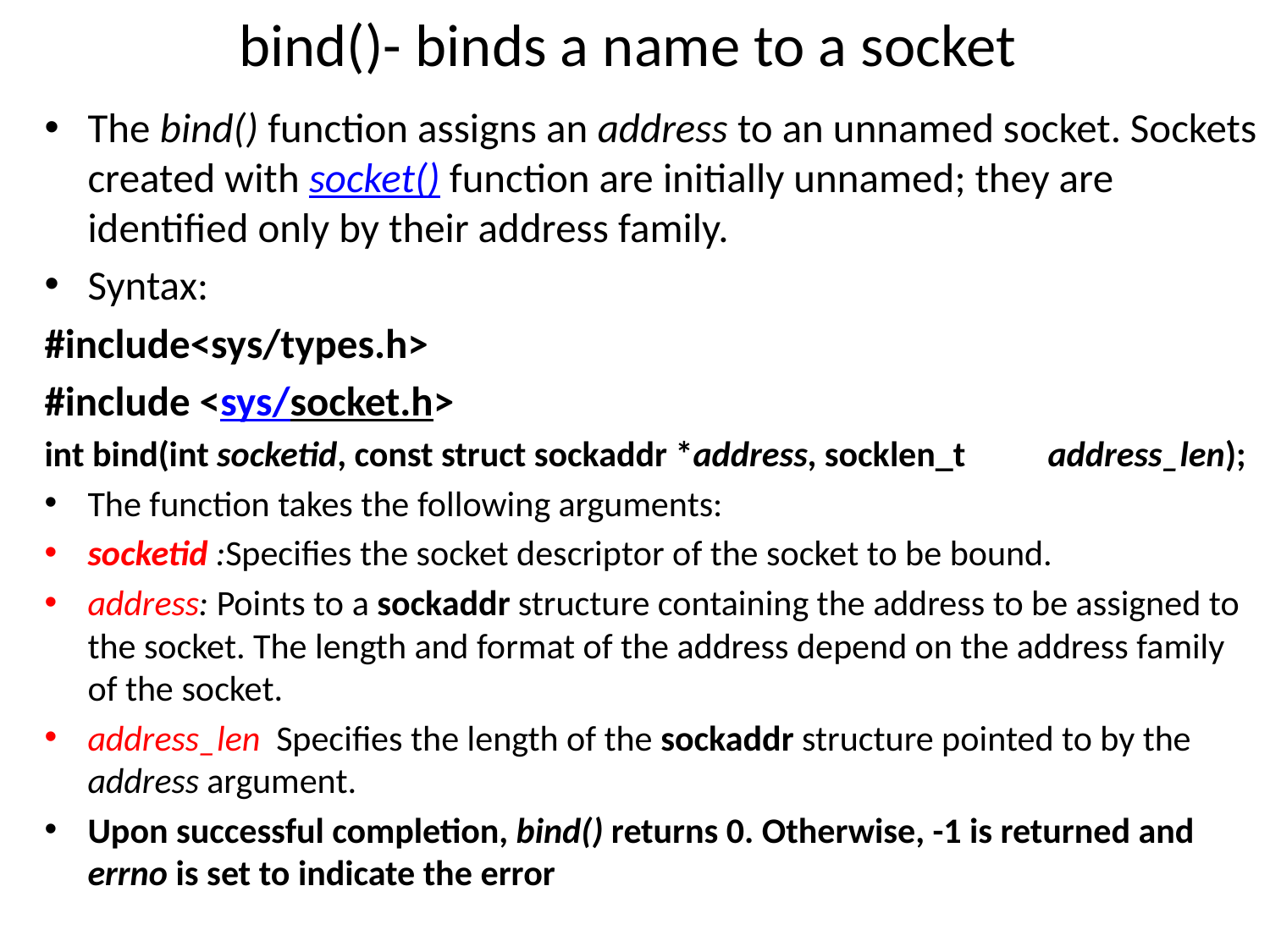

# bind()- binds a name to a socket
The bind() function assigns an address to an unnamed socket. Sockets created with socket() function are initially unnamed; they are identified only by their address family.
Syntax:
#include<sys/types.h>
#include <sys/socket.h>
int bind(int socketid, const struct sockaddr *address, socklen_t  		address_len);
The function takes the following arguments:
socketid :Specifies the socket descriptor of the socket to be bound.
address: Points to a sockaddr structure containing the address to be assigned to the socket. The length and format of the address depend on the address family of the socket.
address_len  Specifies the length of the sockaddr structure pointed to by the address argument.
Upon successful completion, bind() returns 0. Otherwise, -1 is returned and errno is set to indicate the error